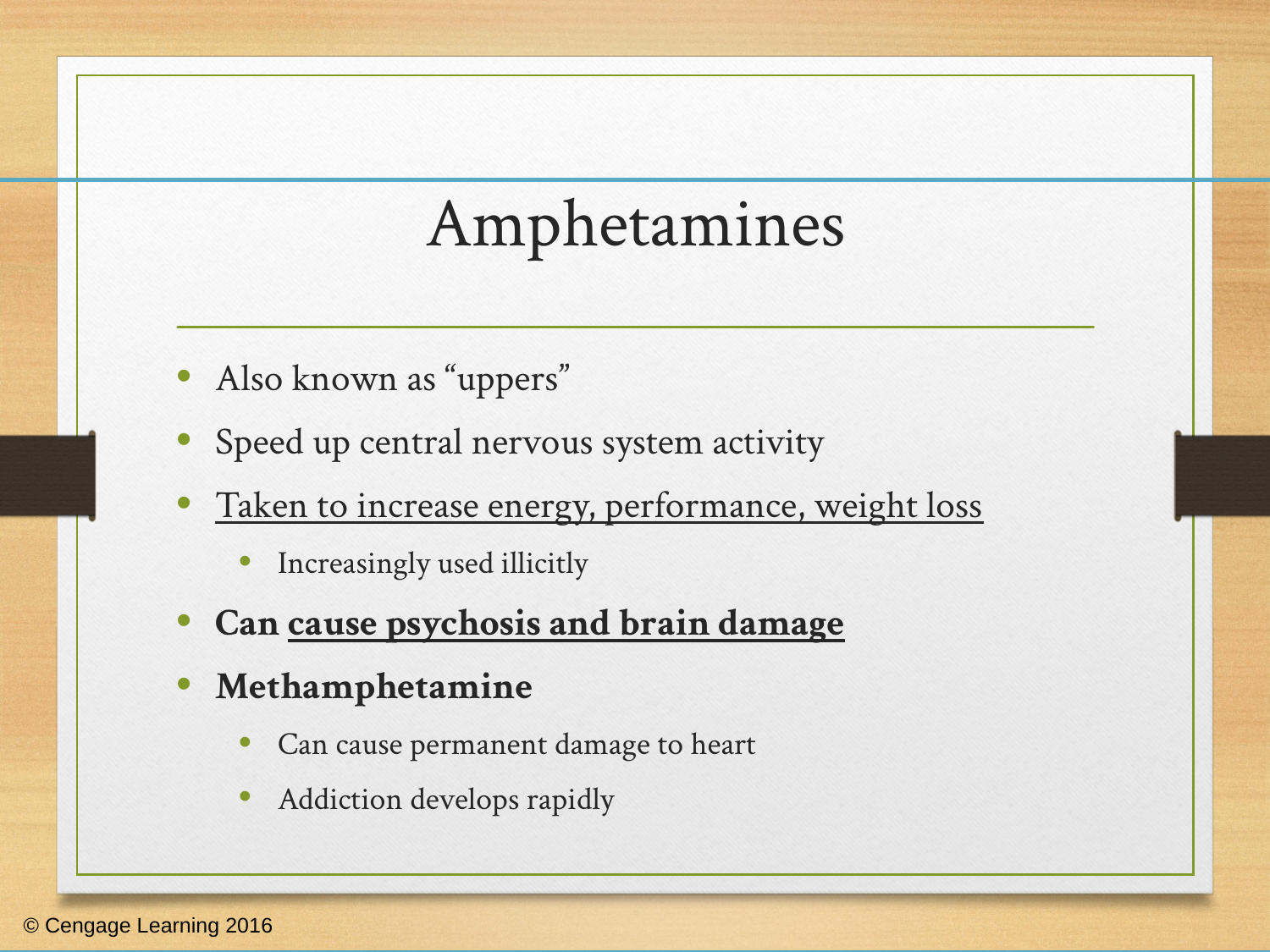

# Amphetamines
Also known as “uppers”
Speed up central nervous system activity
Taken to increase energy, performance, weight loss
Increasingly used illicitly
Can cause psychosis and brain damage
Methamphetamine
Can cause permanent damage to heart
Addiction develops rapidly